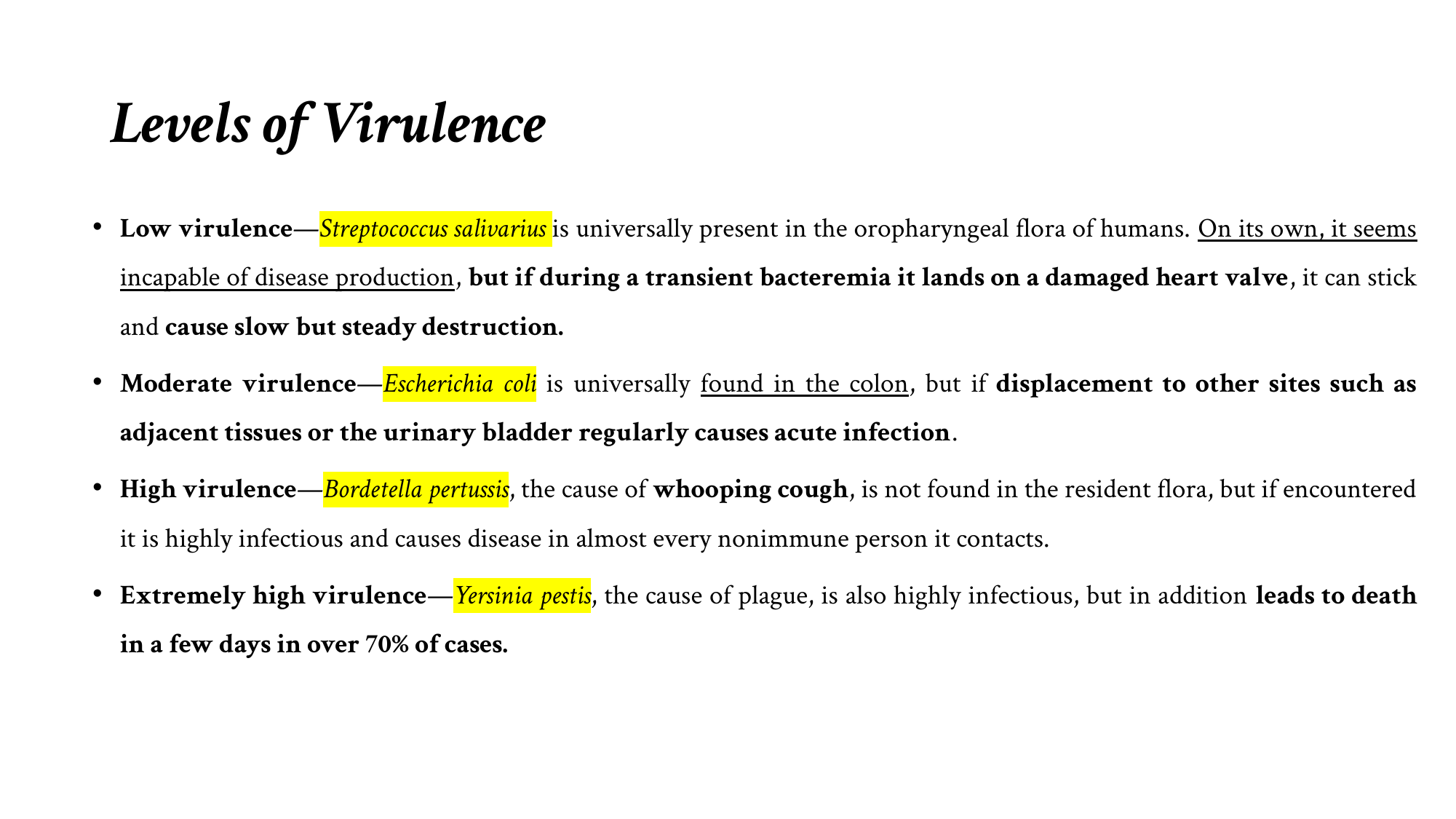

# Levels of Virulence

Low virulence—Streptococcus salivarius is universally present in the oropharyngeal flora of humans. On its own, it seems incapable of disease production, but if during a transient bacteremia it lands on a damaged heart valve, it can stick and cause slow but steady destruction.
Moderate virulence—Escherichia coli is universally found in the colon, but if displacement to other sites such as adjacent tissues or the urinary bladder regularly causes acute infection.
High virulence—Bordetella pertussis, the cause of whooping cough, is not found in the resident flora, but if encountered it is highly infectious and causes disease in almost every nonimmune person it contacts.
Extremely high virulence—Yersinia pestis, the cause of plague, is also highly infectious, but in addition leads to death in a few days in over 70% of cases.